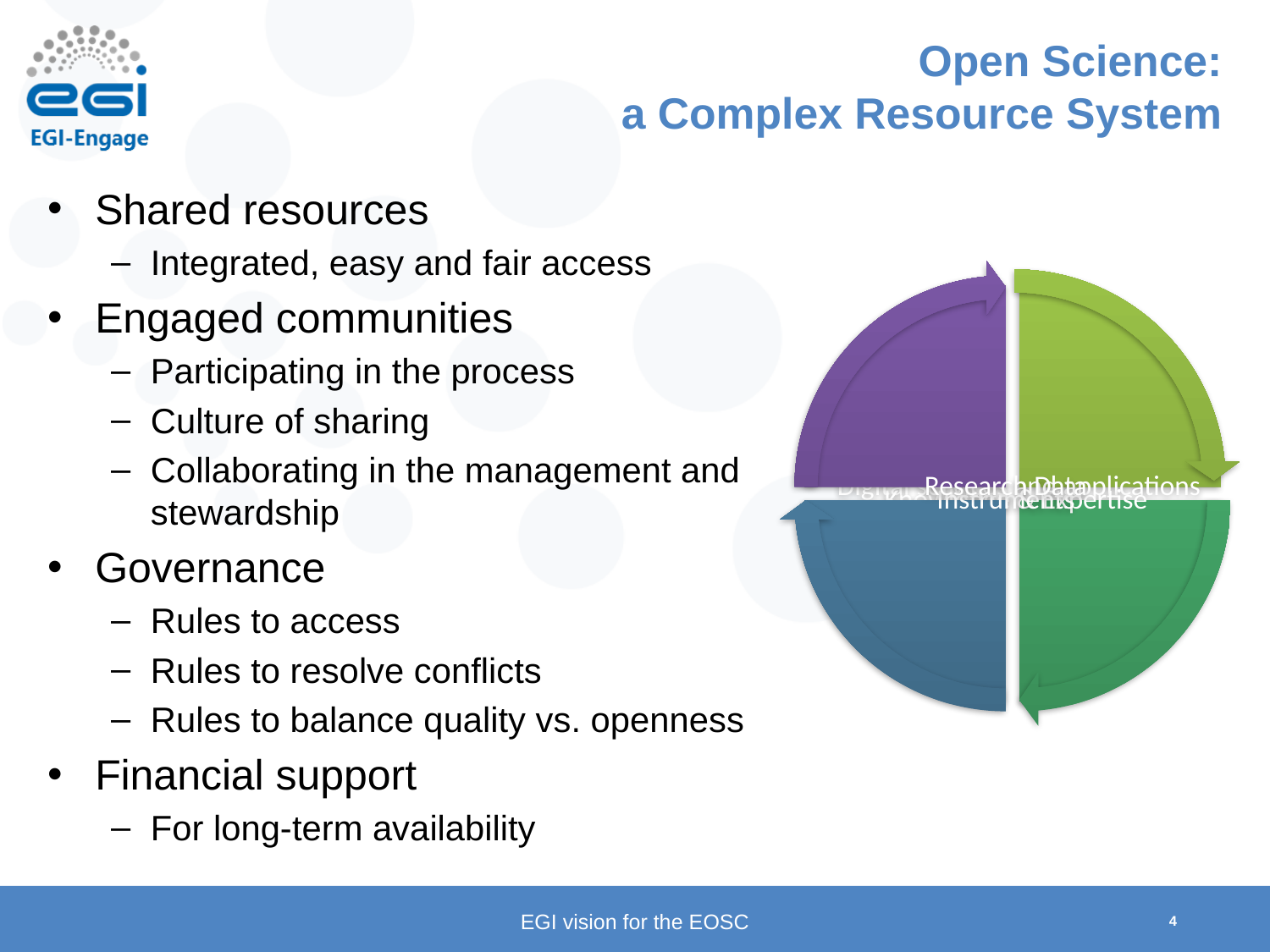

# Open Science: a Complex Resource System
Shared resources
Integrated, easy and fair access
Engaged communities
Participating in the process
Culture of sharing
Collaborating in the management and stewardship
Governance
Rules to access
Rules to resolve conflicts
Rules to balance quality vs. openness
Financial support
For long-term availability
Digital services and applications
Knowledge & Expertise
Instruments
Research Data

EGI vision for the EOSC